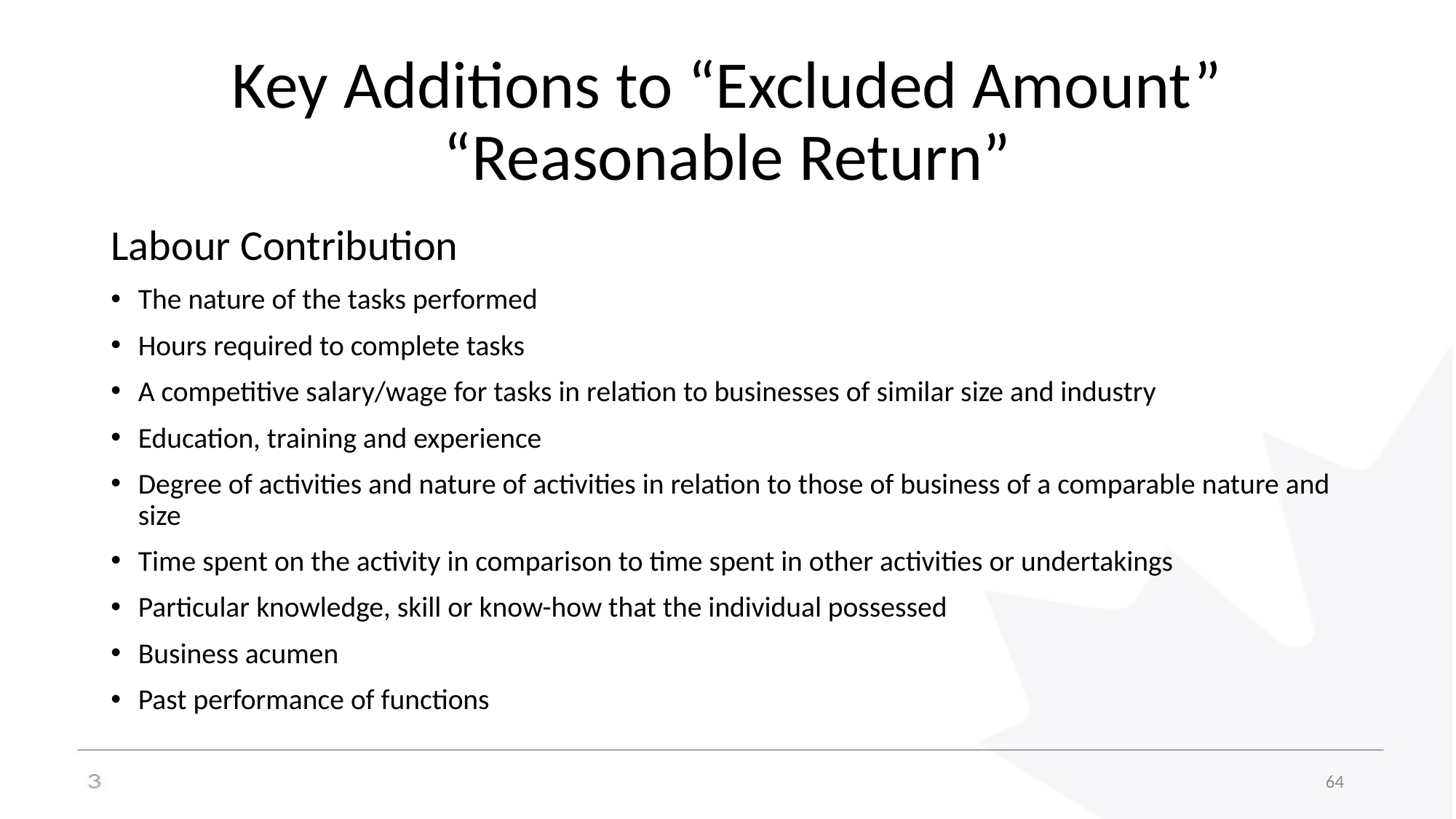

# Key Additions to “Excluded Amount” “Reasonable Return”
Labour Contribution
The nature of the tasks performed
Hours required to complete tasks
A competitive salary/wage for tasks in relation to businesses of similar size and industry
Education, training and experience
Degree of activities and nature of activities in relation to those of business of a comparable nature and size
Time spent on the activity in comparison to time spent in other activities or undertakings
Particular knowledge, skill or know-how that the individual possessed
Business acumen
Past performance of functions

64